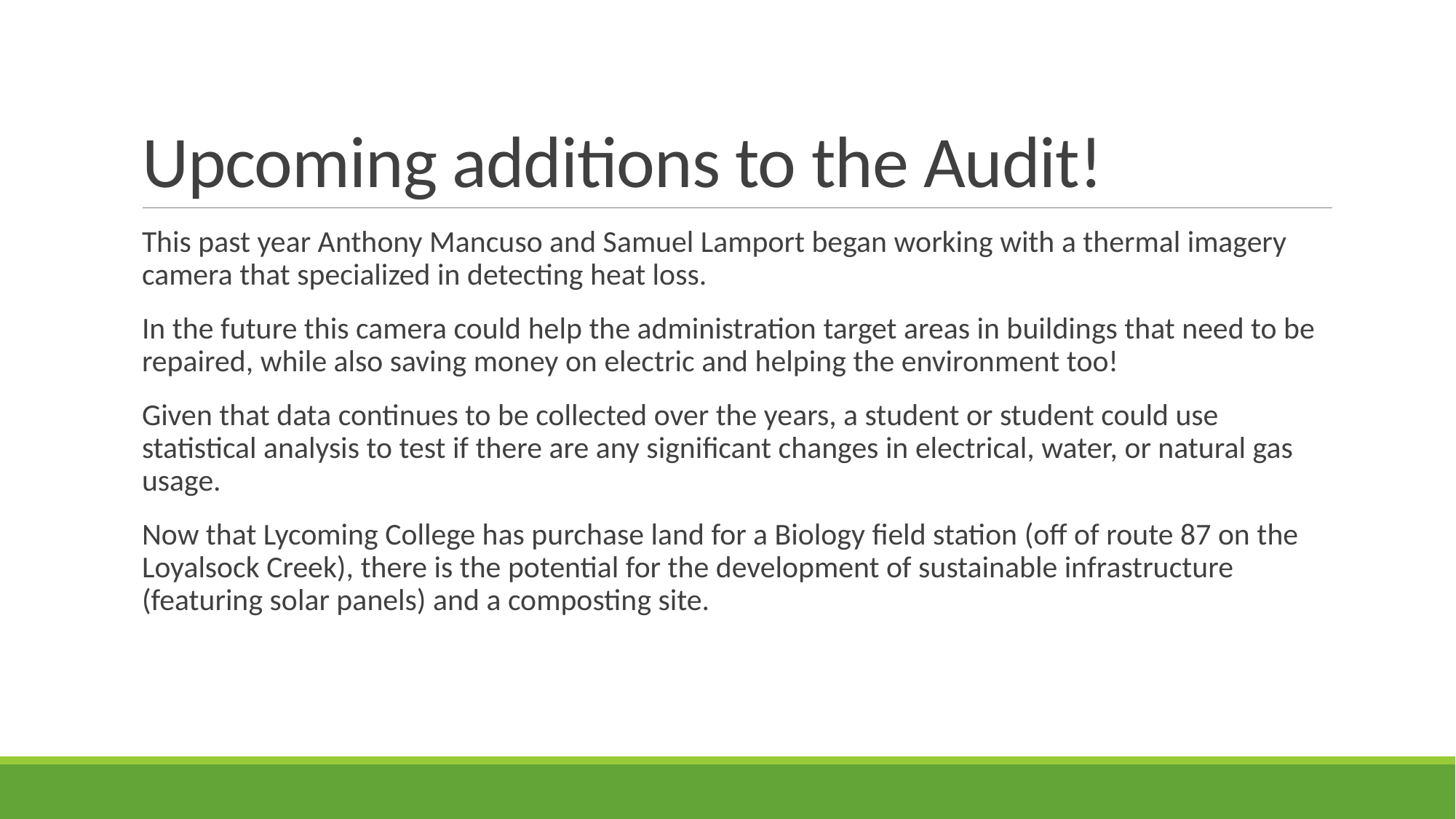

# Upcoming additions to the Audit!
This past year Anthony Mancuso and Samuel Lamport began working with a thermal imagery camera that specialized in detecting heat loss.
In the future this camera could help the administration target areas in buildings that need to be repaired, while also saving money on electric and helping the environment too!
Given that data continues to be collected over the years, a student or student could use statistical analysis to test if there are any significant changes in electrical, water, or natural gas usage.
Now that Lycoming College has purchase land for a Biology field station (off of route 87 on the Loyalsock Creek), there is the potential for the development of sustainable infrastructure (featuring solar panels) and a composting site.